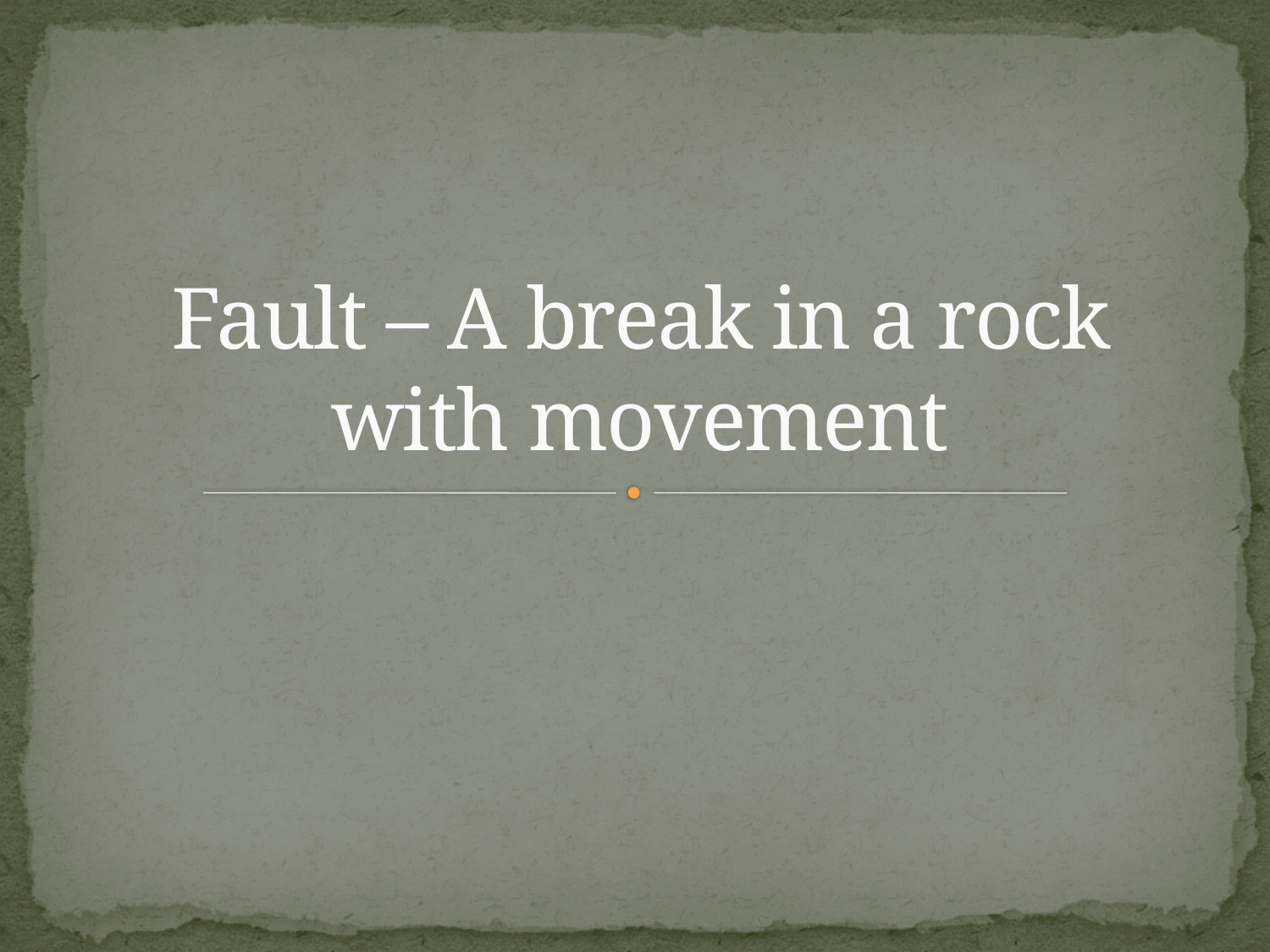

# Fault – A break in a rock with movement